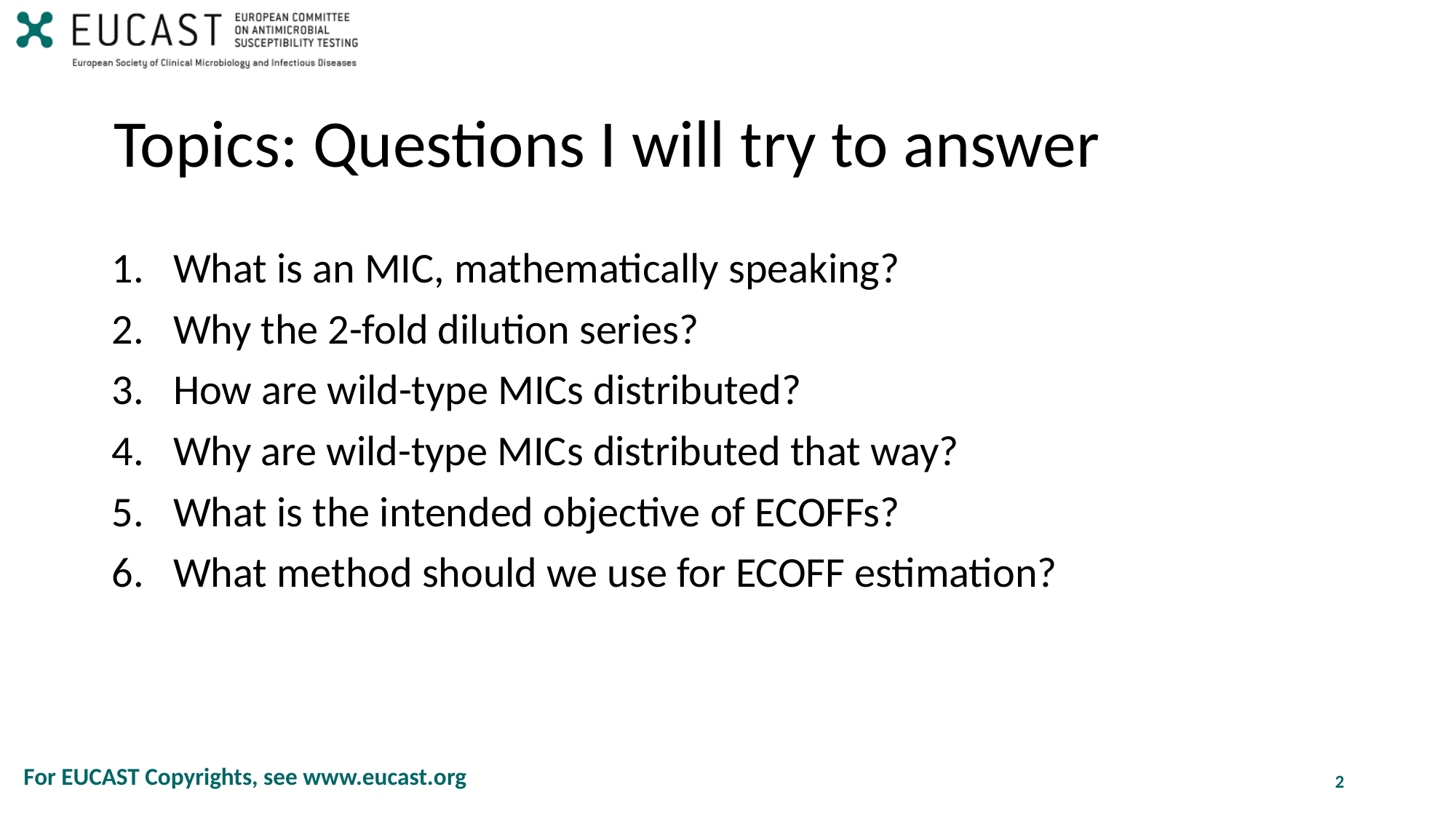

# Topics: Questions I will try to answer
What is an MIC, mathematically speaking?
Why the 2-fold dilution series?
How are wild-type MICs distributed?
Why are wild-type MICs distributed that way?
What is the intended objective of ECOFFs?
What method should we use for ECOFF estimation?
2